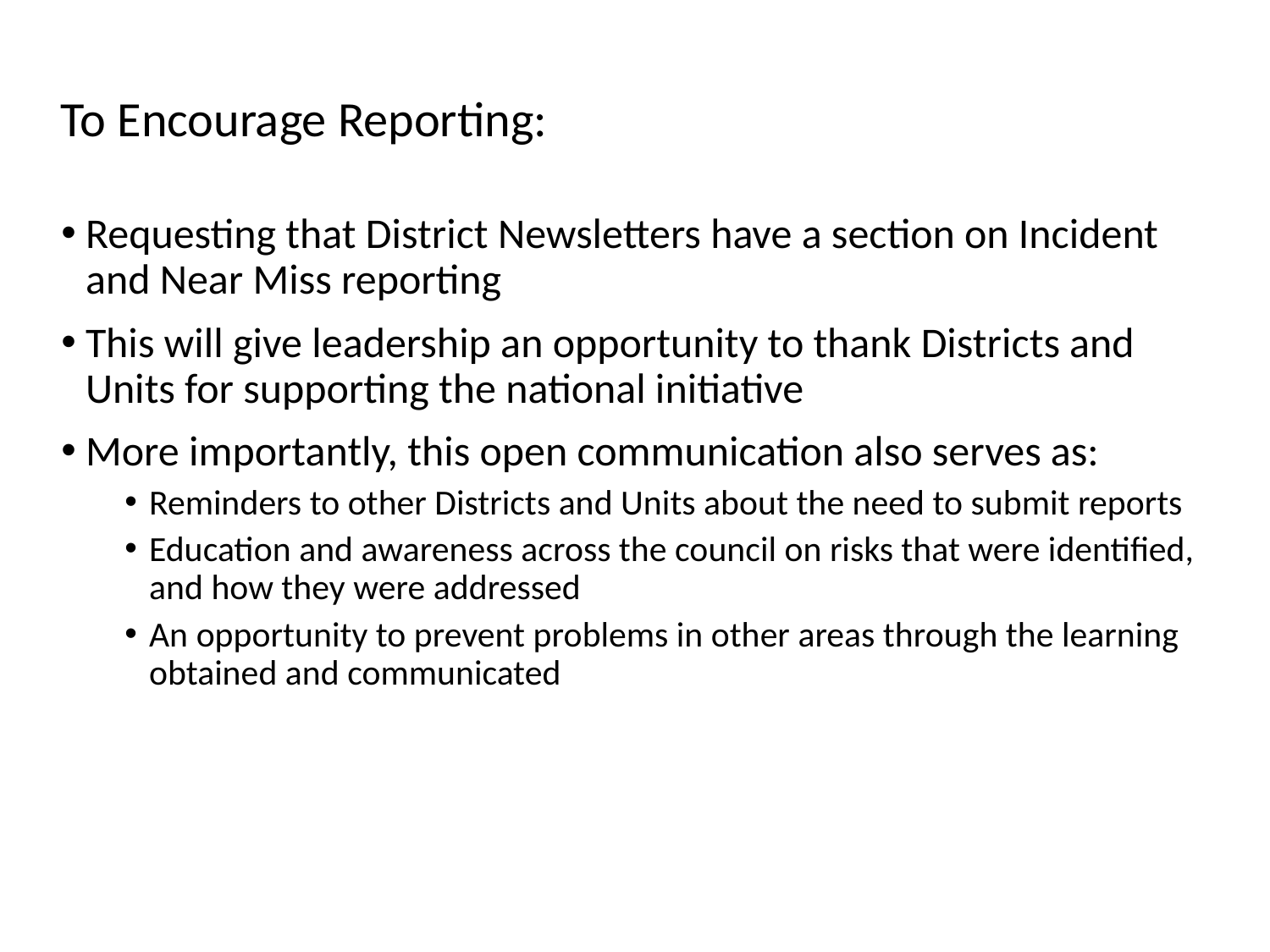

To Encourage Reporting:
Requesting that District Newsletters have a section on Incident and Near Miss reporting
This will give leadership an opportunity to thank Districts and Units for supporting the national initiative
More importantly, this open communication also serves as:
Reminders to other Districts and Units about the need to submit reports
Education and awareness across the council on risks that were identified, and how they were addressed
An opportunity to prevent problems in other areas through the learning obtained and communicated